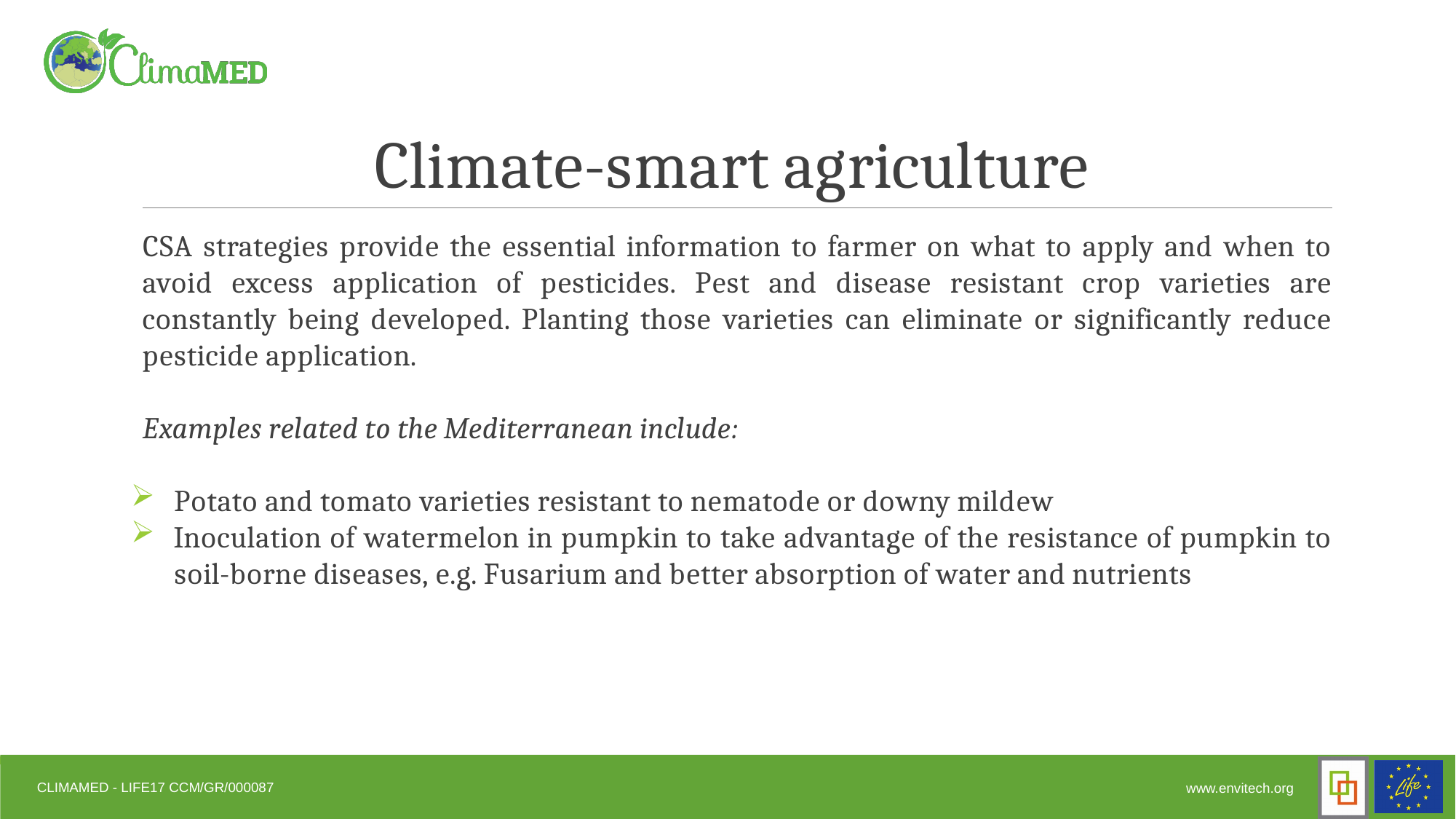

# Climate-smart agriculture
CSA strategies provide the essential information to farmer on what to apply and when to avoid excess application of pesticides. Pest and disease resistant crop varieties are constantly being developed. Planting those varieties can eliminate or significantly reduce pesticide application.

Examples related to the Mediterranean include:

Potato and tomato varieties resistant to nematode or downy mildew
Inoculation of watermelon in pumpkin to take advantage of the resistance of pumpkin to soil-borne diseases, e.g. Fusarium and better absorption of water and nutrients